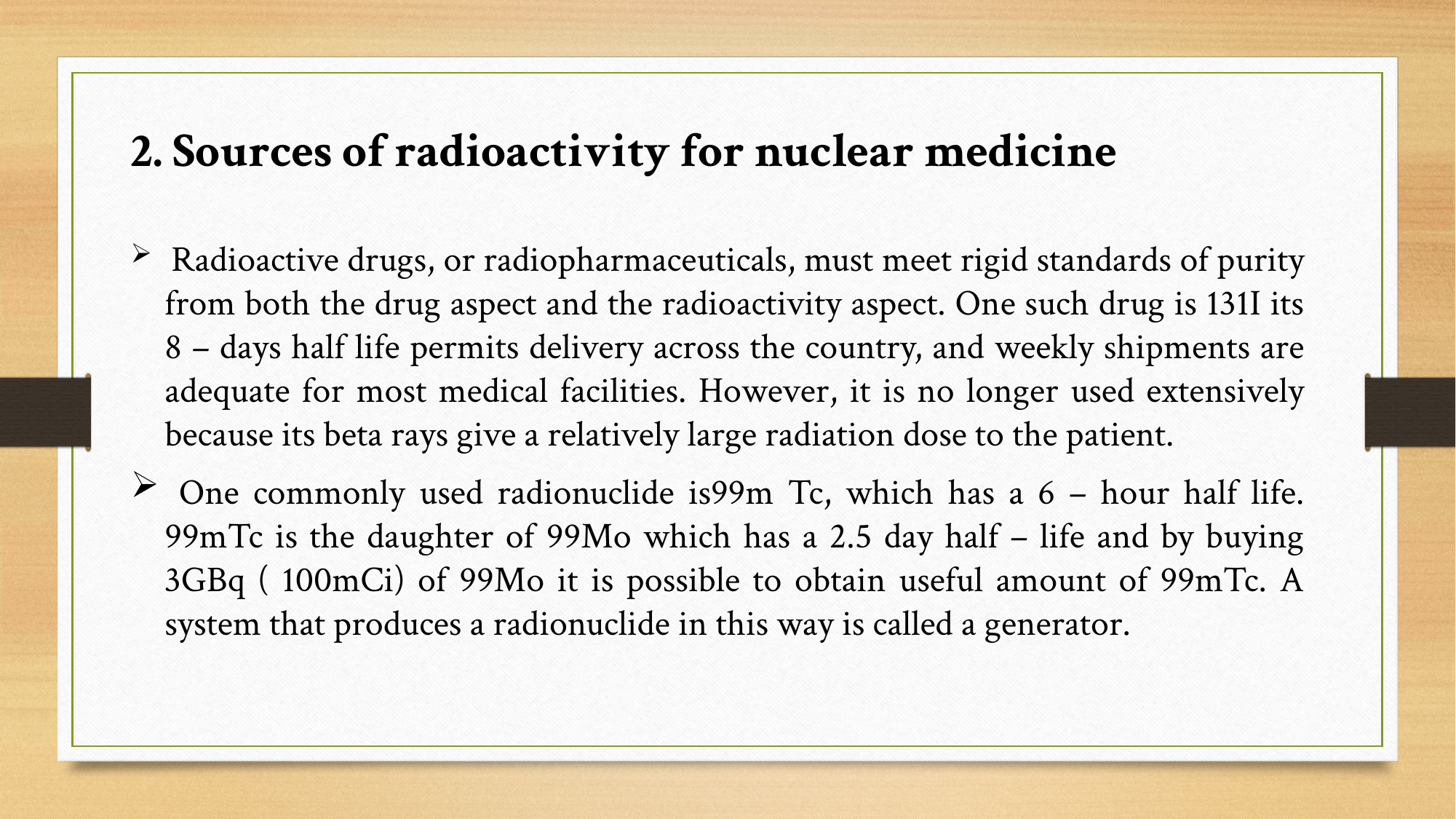

2. Sources of radioactivity for nuclear medicine

 Radioactive drugs, or radiopharmaceuticals, must meet rigid standards of purity from both the drug aspect and the radioactivity aspect. One such drug is 131I its 8 – days half life permits delivery across the country, and weekly shipments are adequate for most medical facilities. However, it is no longer used extensively because its beta rays give a relatively large radiation dose to the patient.
 One commonly used radionuclide is99m Tc, which has a 6 – hour half life. 99mTc is the daughter of 99Mo which has a 2.5 day half – life and by buying 3GBq ( 100mCi) of 99Mo it is possible to obtain useful amount of 99mTc. A system that produces a radionuclide in this way is called a generator.